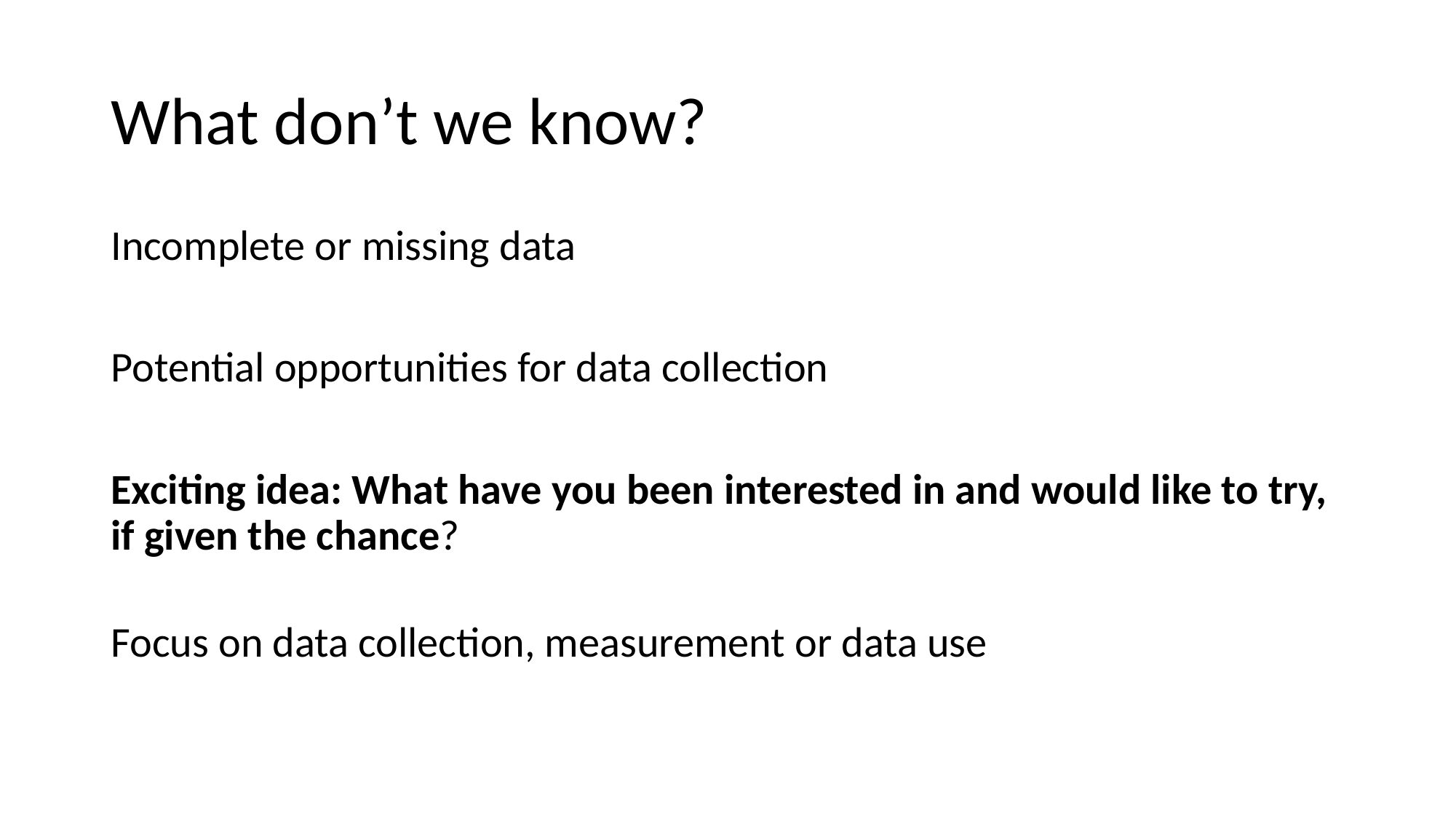

# What don’t we know?
Incomplete or missing data

Potential opportunities for data collection

Exciting idea: What have you been interested in and would like to try, if given the chance?
Focus on data collection, measurement or data use